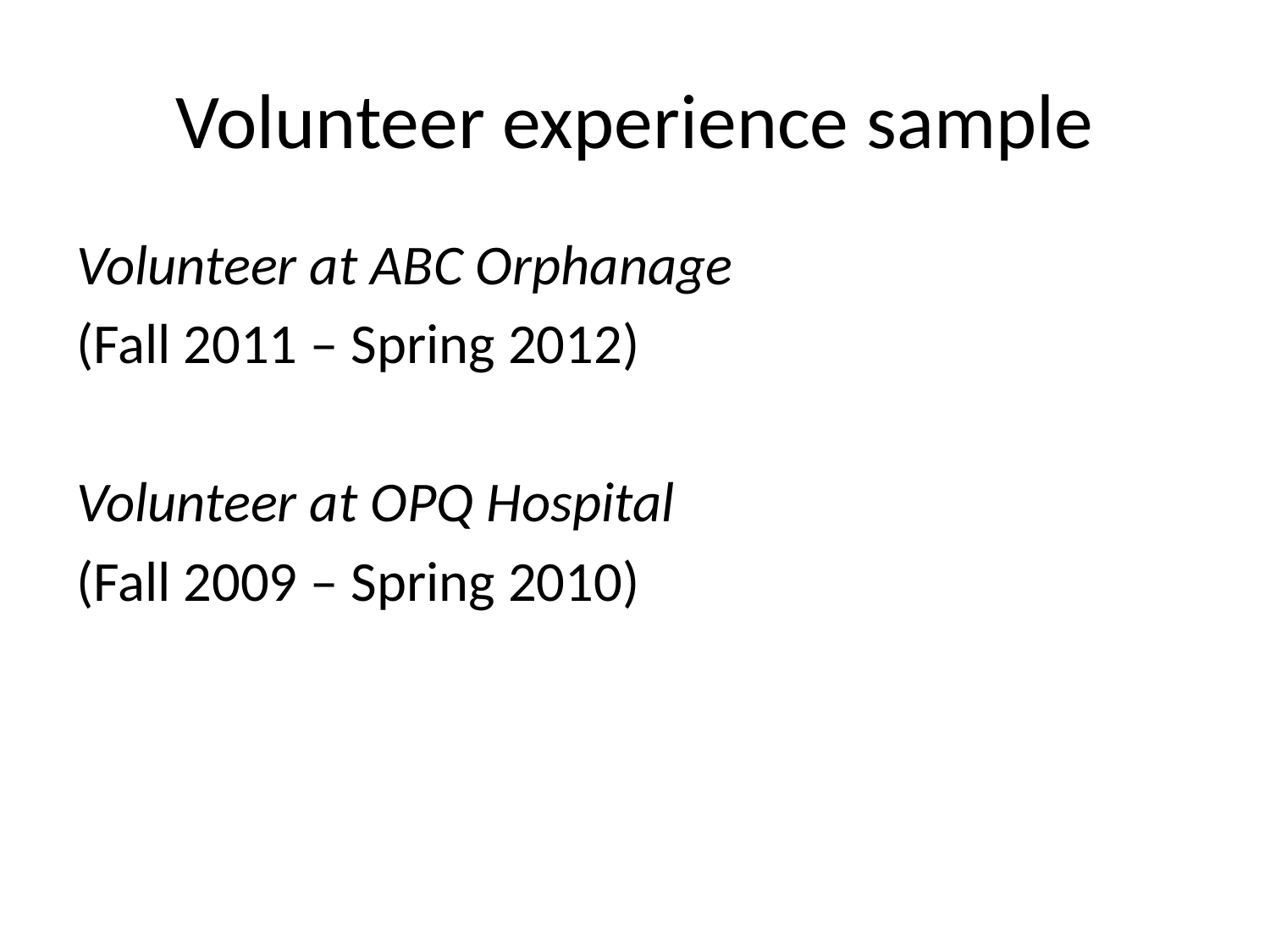

# Volunteer experience sample
Volunteer at ABC Orphanage
(Fall 2011 – Spring 2012)

Volunteer at OPQ Hospital
(Fall 2009 – Spring 2010)